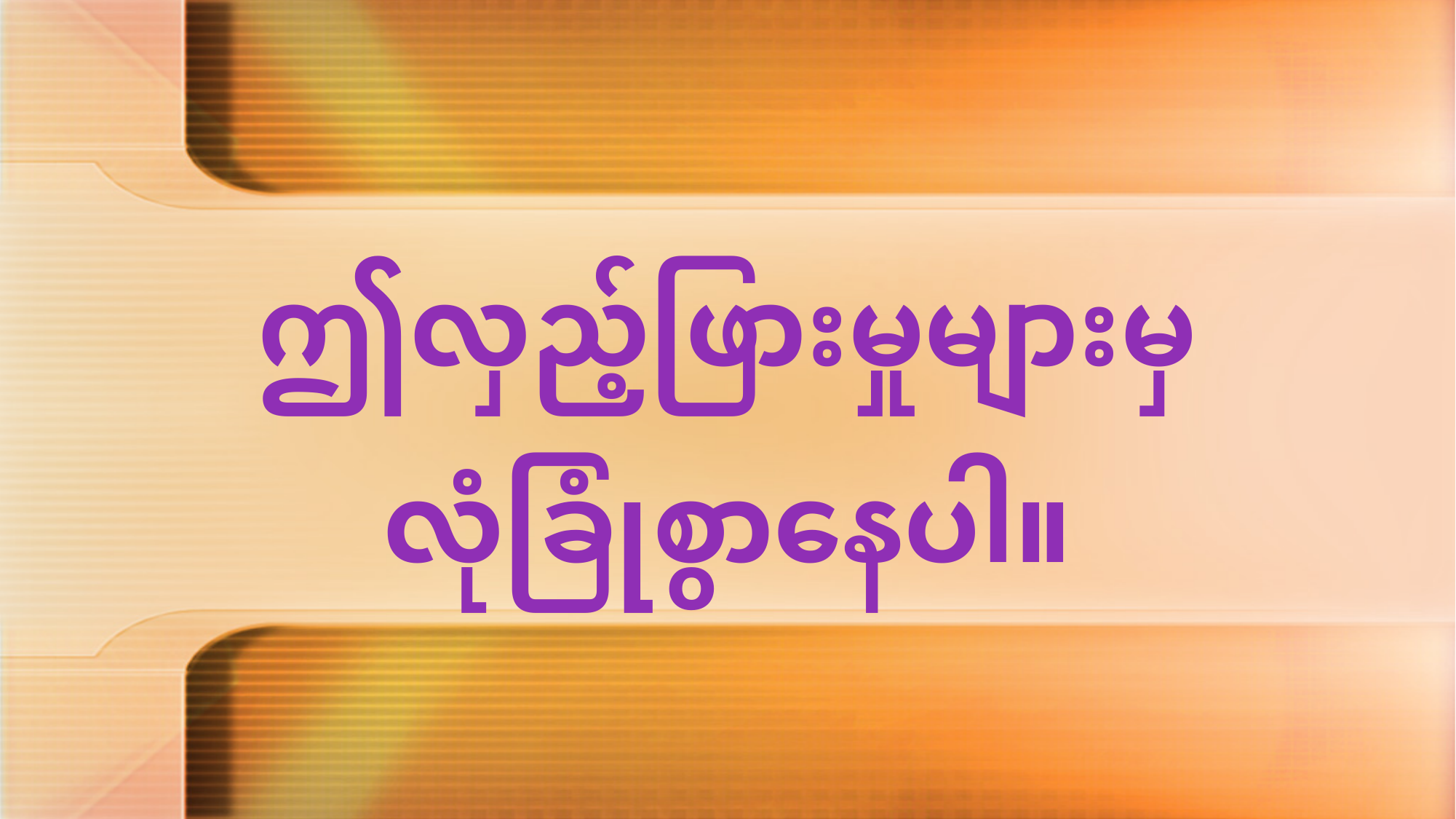

ဤလှည့်ဖြားမှုများမှလုံခြုံစွာနေပါ။